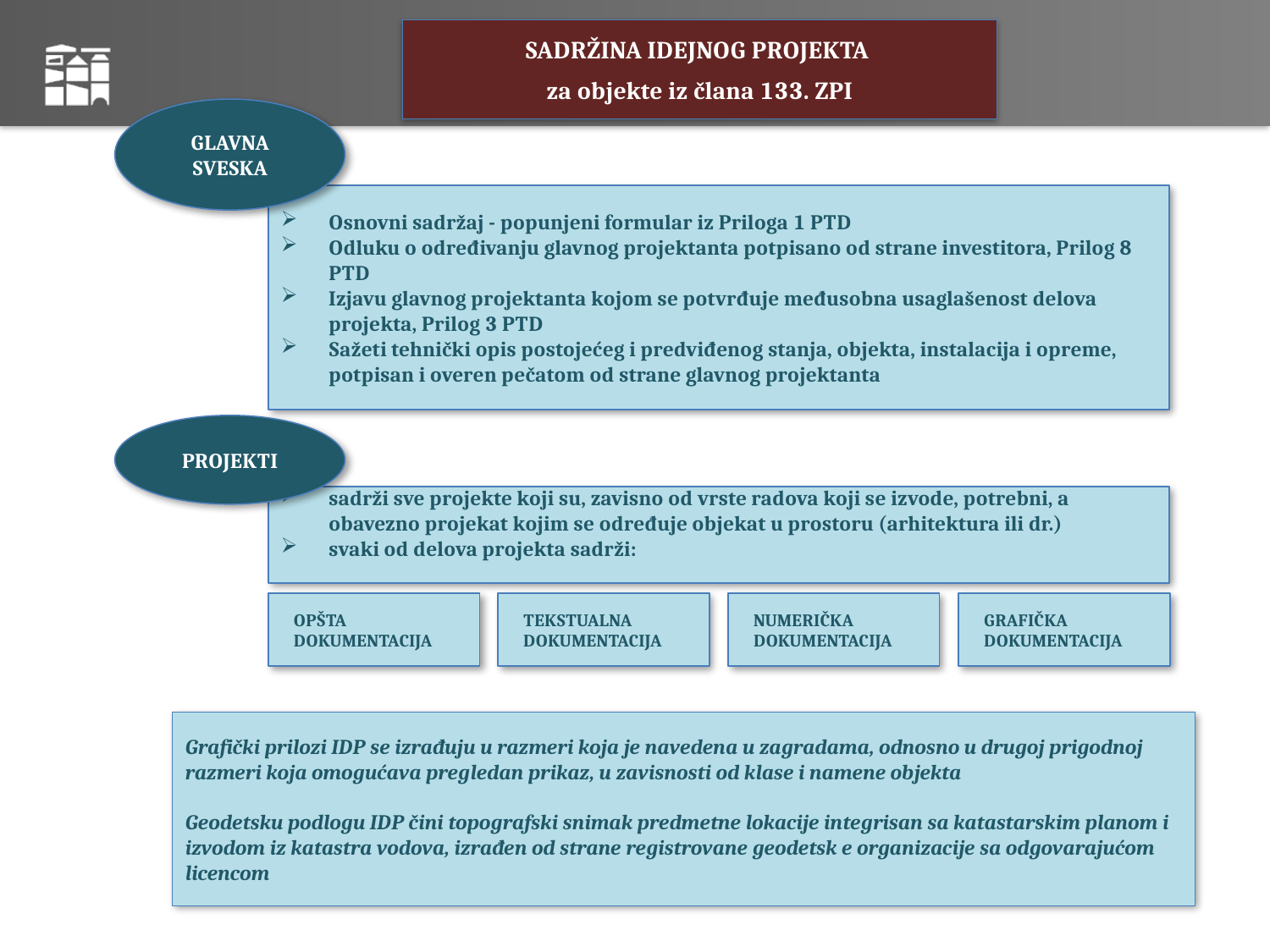

SADRŽINA IDEJNOG PROJEKTA
za objekte iz člana 133. ZPI
GLAVNA SVESKA
Osnovni sadržaj - popunjeni formular iz Priloga 1 PTD
Odluku o određivanju glavnog projektanta potpisano od strane investitora, Prilog 8 PTD
Izjavu glavnog projektanta kojom se potvrđuje međusobna usaglašenost delova projekta, Prilog 3 PTD
Sažeti tehnički opis postojećeg i predviđenog stanja, objekta, instalacija i opreme, potpisan i overen pečatom od strane glavnog projektanta
PROJEKTI
sadrži sve projekte koji su, zavisno od vrste radova koji se izvode, potrebni, a obavezno projekat kojim se određuje objekat u prostoru (arhitektura ili dr.)
svaki od delova projekta sadrži:

OPŠTA DOKUMENTACIJA
TEKSTUALNA DOKUMENTACIJA
NUMERIČKA DOKUMENTACIJA
GRAFIČKA DOKUMENTACIJA
Grafički prilozi IDP se izrađuju u razmeri koja je navedena u zagradama, odnosno u drugoj prigodnoj razmeri koja omogućava pregledan prikaz, u zavisnosti od klase i namene objekta

Geodetsku podlogu IDP čini topografski snimak predmetne lokacije integrisan sa katastarskim planom i izvodom iz katastra vodova, izrađen od strane registrovane geodetsk e organizacije sa odgovarajućom licencom